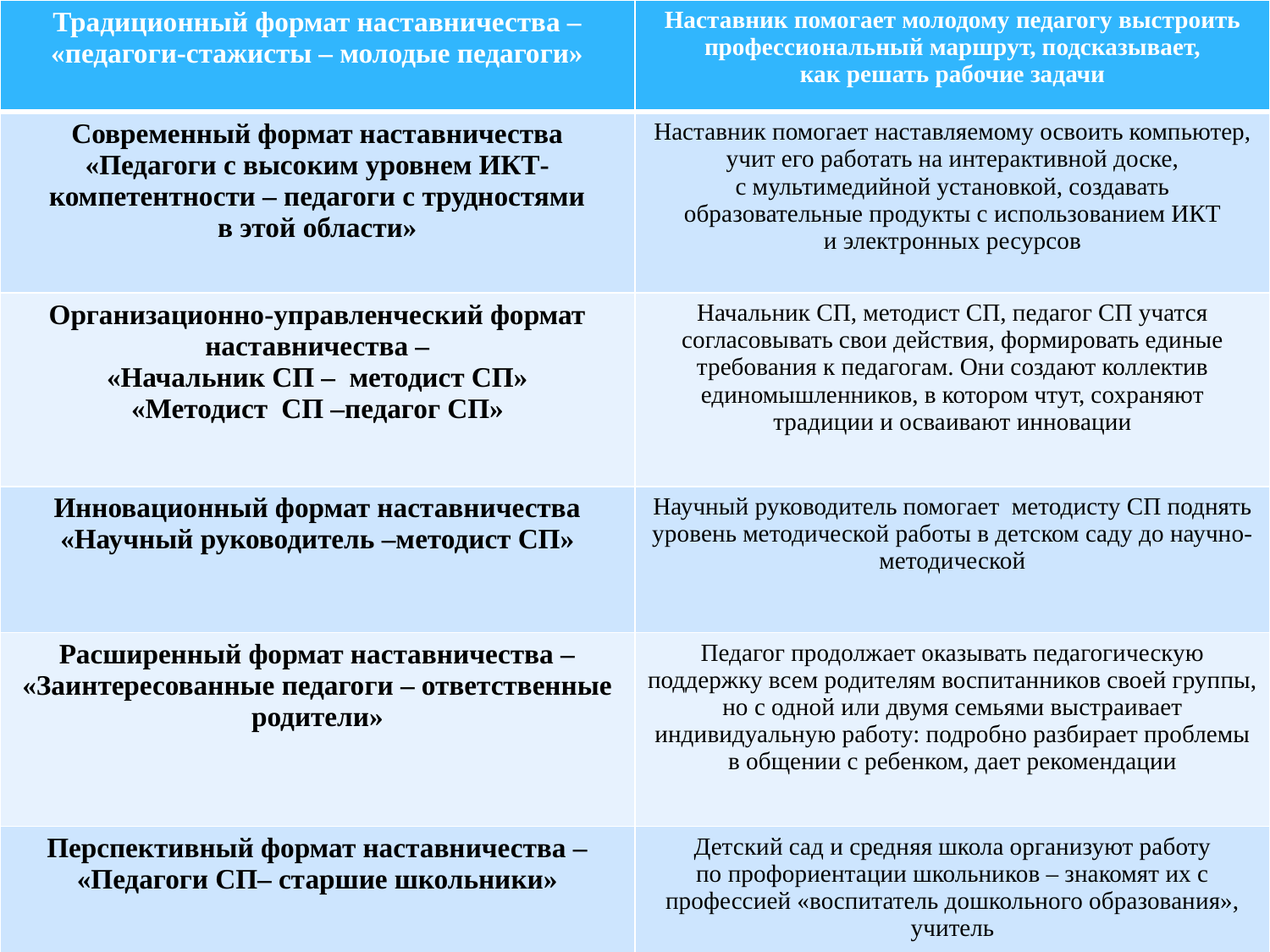

| Традиционный формат наставничества – «педагоги-стажисты – молодые педагоги» | Наставник помогает молодому педагогу выстроить профессиональный маршрут, подсказывает, как решать рабочие задачи |
| --- | --- |
| Современный формат наставничества «Педагоги с высоким уровнем ИКТ-компетентности – педагоги с трудностями в этой области» | Наставник помогает наставляемому освоить компьютер, учит его работать на интерактивной доске, с мультимедийной установкой, создавать образовательные продукты с использованием ИКТ и электронных ресурсов |
| Организационно-управленческий формат наставничества – «Начальник СП – методист СП» «Методист СП –педагог СП» | Начальник СП, методист СП, педагог СП учатся согласовывать свои действия, формировать единые требования к педагогам. Они создают коллектив единомышленников, в котором чтут, сохраняют традиции и осваивают инновации |
| Инновационный формат наставничества «Научный руководитель –методист СП» | Научный руководитель помогает методисту СП поднять уровень методической работы в детском саду до научно-методической |
| Расширенный формат наставничества – «Заинтересованные педагоги – ответственные родители» | Педагог продолжает оказывать педагогическую поддержку всем родителям воспитанников своей группы, но с одной или двумя семьями выстраивает индивидуальную работу: подробно разбирает проблемы в общении с ребенком, дает рекомендации |
| Перспективный формат наставничества – «Педагоги СП– старшие школьники» | Детский сад и средняя школа организуют работу по профориентации школьников – знакомят их с профессией «воспитатель дошкольного образования», учитель |
#